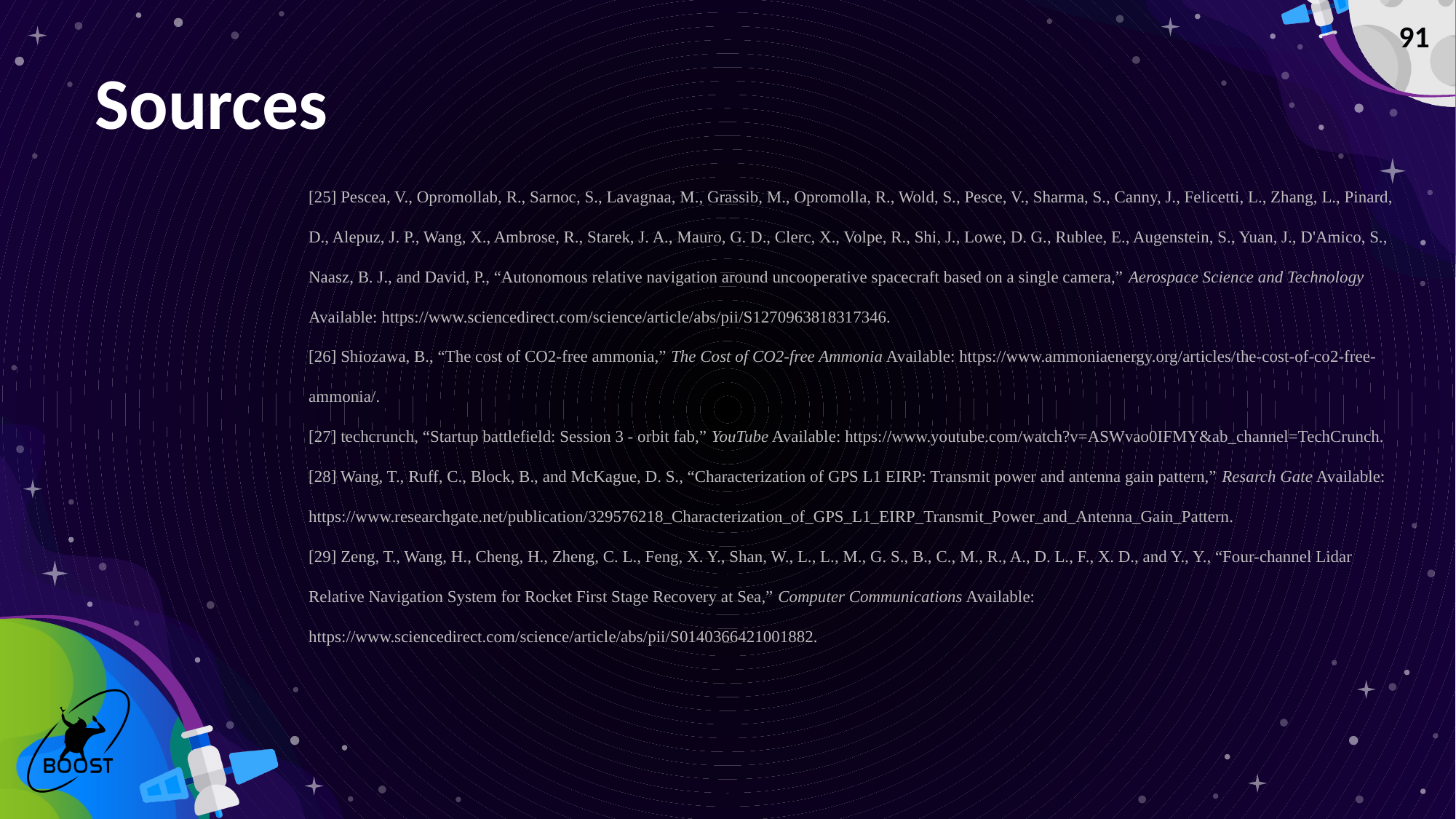

91
# Sources
[25] Pescea, V., Opromollab, R., Sarnoc, S., Lavagnaa, M., Grassib, M., Opromolla, R., Wold, S., Pesce, V., Sharma, S., Canny, J., Felicetti, L., Zhang, L., Pinard, D., Alepuz, J. P., Wang, X., Ambrose, R., Starek, J. A., Mauro, G. D., Clerc, X., Volpe, R., Shi, J., Lowe, D. G., Rublee, E., Augenstein, S., Yuan, J., D'Amico, S., Naasz, B. J., and David, P., “Autonomous relative navigation around uncooperative spacecraft based on a single camera,” Aerospace Science and Technology Available: https://www.sciencedirect.com/science/article/abs/pii/S1270963818317346.
[26] Shiozawa, B., “The cost of CO2-free ammonia,” The Cost of CO2-free Ammonia Available: https://www.ammoniaenergy.org/articles/the-cost-of-co2-free-ammonia/.
[27] techcrunch, “Startup battlefield: Session 3 - orbit fab,” YouTube Available: https://www.youtube.com/watch?v=ASWvao0IFMY&ab_channel=TechCrunch.
[28] Wang, T., Ruff, C., Block, B., and McKague, D. S., “Characterization of GPS L1 EIRP: Transmit power and antenna gain pattern,” Resarch Gate Available: https://www.researchgate.net/publication/329576218_Characterization_of_GPS_L1_EIRP_Transmit_Power_and_Antenna_Gain_Pattern.
[29] Zeng, T., Wang, H., Cheng, H., Zheng, C. L., Feng, X. Y., Shan, W., L., L., M., G. S., B., C., M., R., A., D. L., F., X. D., and Y., Y., “Four-channel Lidar Relative Navigation System for Rocket First Stage Recovery at Sea,” Computer Communications Available: https://www.sciencedirect.com/science/article/abs/pii/S0140366421001882.